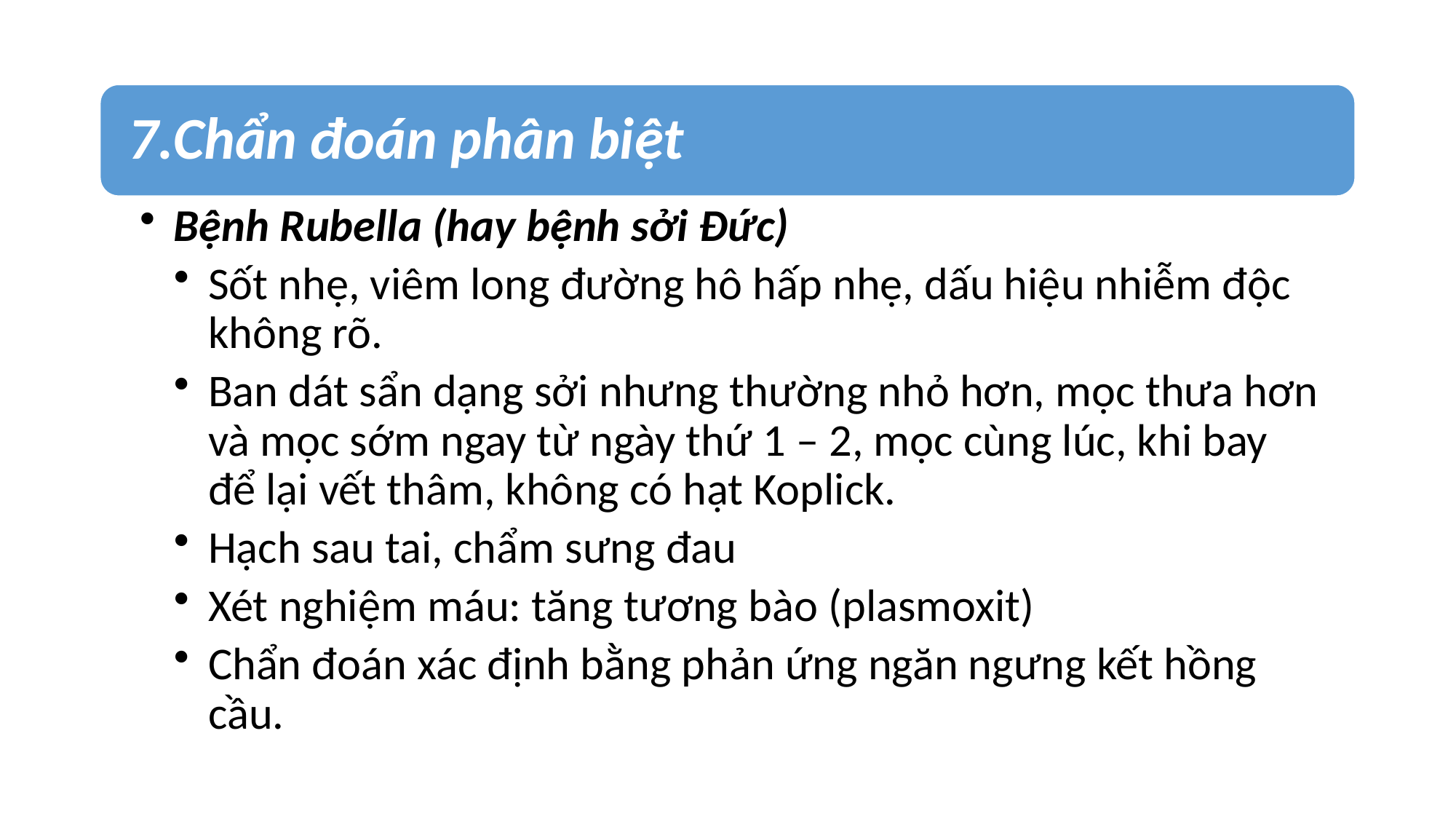

7.Chẩn đoán phân biệt
Bệnh Rubella (hay bệnh sởi Đức)
Sốt nhẹ, viêm long đường hô hấp nhẹ, dấu hiệu nhiễm độc không rõ.
Ban dát sẩn dạng sởi nhưng thường nhỏ hơn, mọc thưa hơn và mọc sớm ngay từ ngày thứ 1 – 2, mọc cùng lúc, khi bay để lại vết thâm, không có hạt Koplick.
Hạch sau tai, chẩm sưng đau
Xét nghiệm máu: tăng tương bào (plasmoxit)
Chẩn đoán xác định bằng phản ứng ngăn ngưng kết hồng cầu.